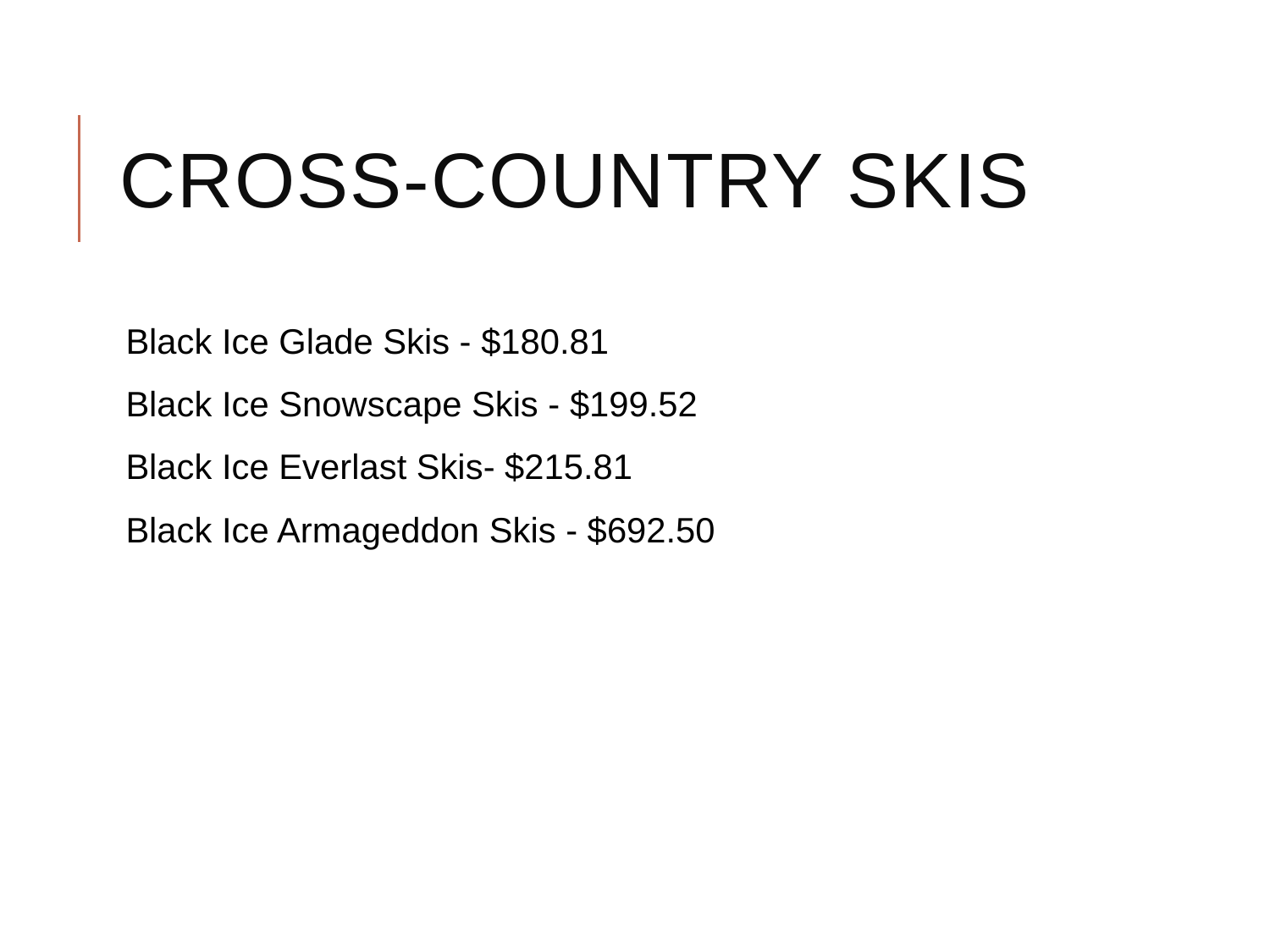

# Cross-Country Skis
Black Ice Glade Skis - $180.81
Black Ice Snowscape Skis - $199.52
Black Ice Everlast Skis- $215.81
Black Ice Armageddon Skis - $692.50